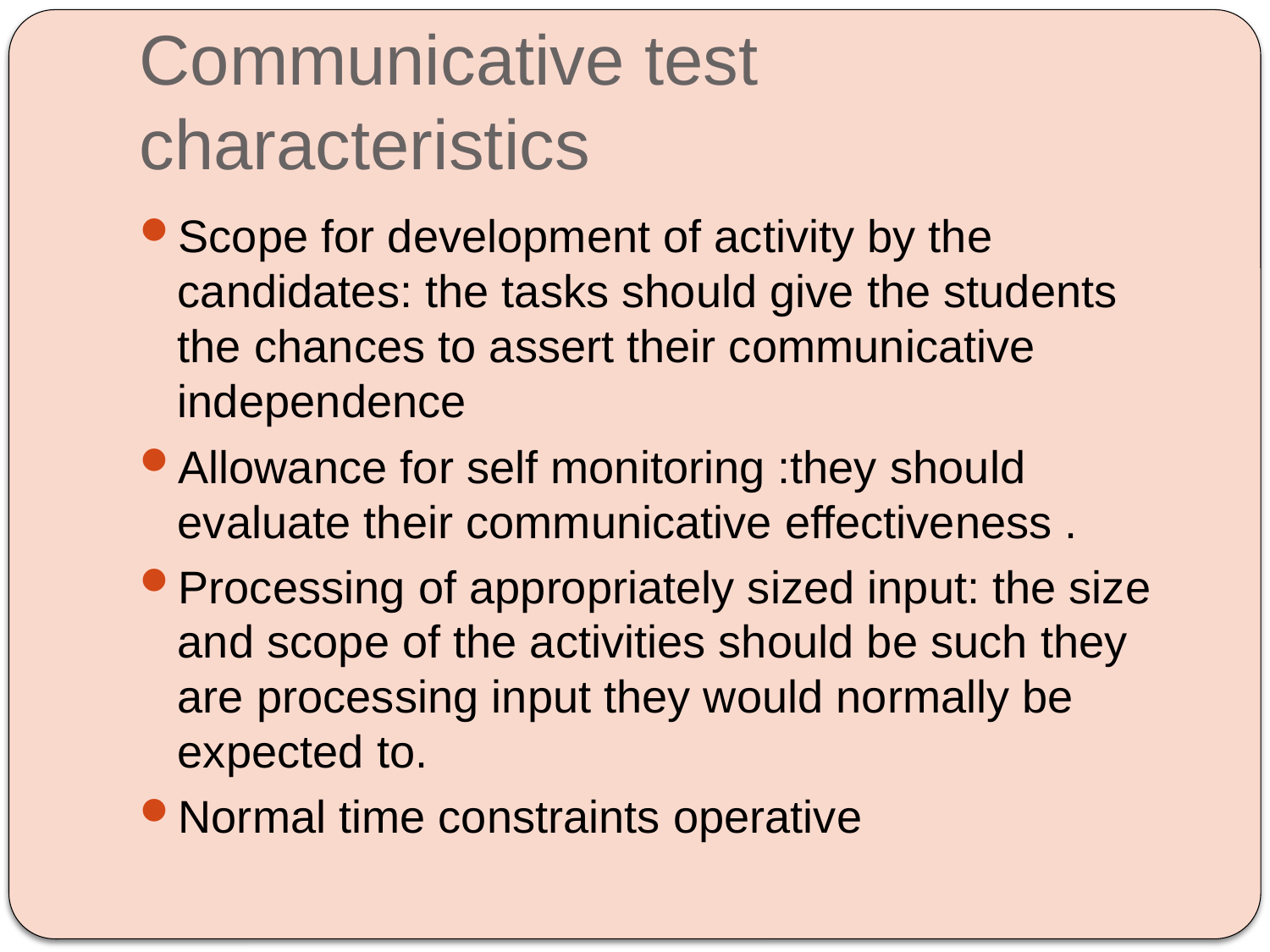

# Communicative test characteristics
Scope for development of activity by the candidates: the tasks should give the students the chances to assert their communicative independence
Allowance for self monitoring :they should evaluate their communicative effectiveness .
Processing of appropriately sized input: the size and scope of the activities should be such they are processing input they would normally be expected to.
Normal time constraints operative